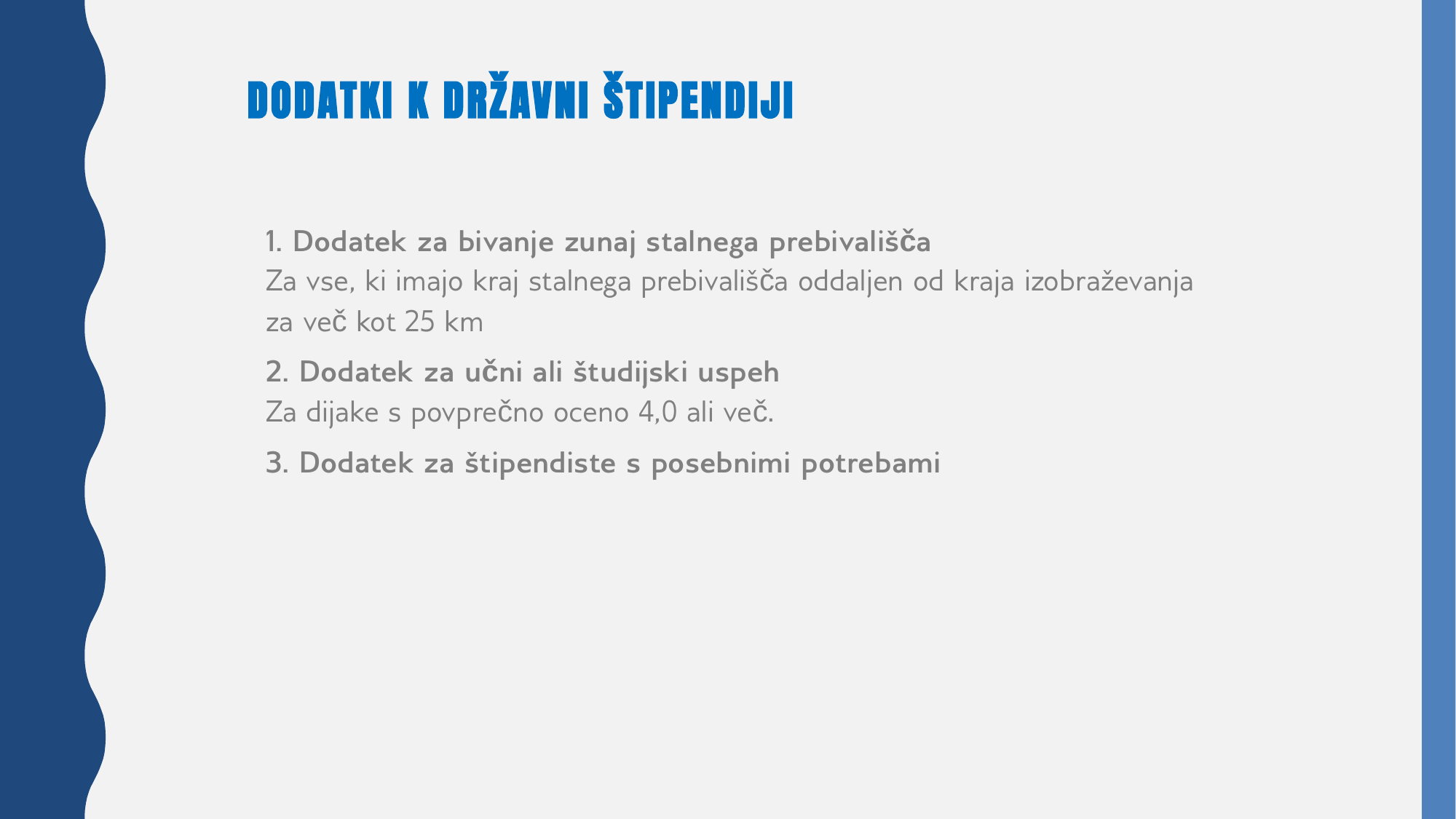

# Dodatki k državni štipendiji
1. Dodatek za bivanje zunaj stalnega prebivališča
Za vse, ki imajo kraj stalnega prebivališča oddaljen od kraja izobraževanja za več kot 25 km
2. Dodatek za učni ali študijski uspeh
Za dijake s povprečno oceno 4,0 ali več.
3. Dodatek za štipendiste s posebnimi potrebami